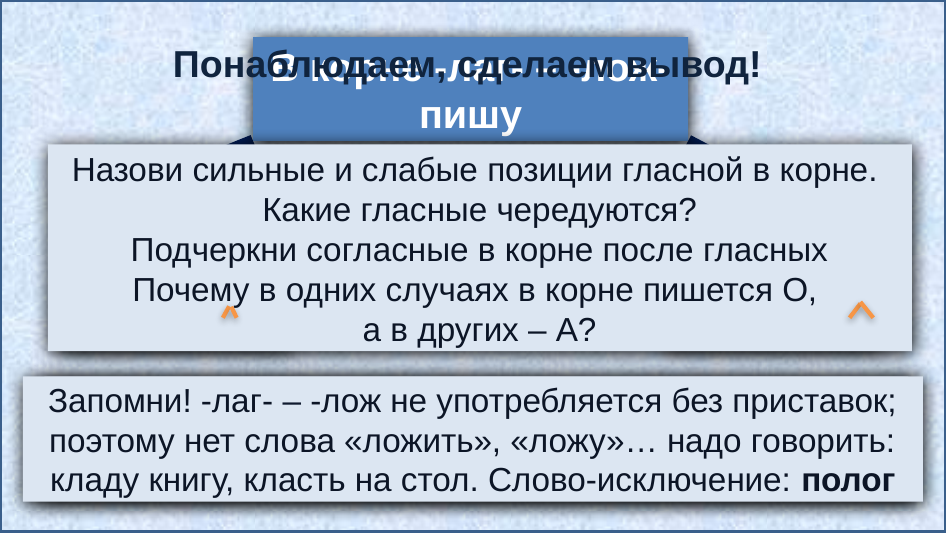

В корне -лаг- – -лож-
пишу
# Понаблюдаем, сделаем вывод!
Назови сильные и слабые позиции гласной в корне.
Какие гласные чередуются?
Подчеркни согласные в корне после гласных
Почему в одних случаях в корне пишется О,
а в других – А?
А
О
так как
стоит
После корня стоит а
После корня нет  а
Полагать, положить, пролагать, проложить, предлагать, предложить
Запомни! -лаг- – -лож не употребляется без приставок; поэтому нет слова «ложить», «ложу»… надо говорить: кладу книгу, класть на стол. Слово-исключение: полог